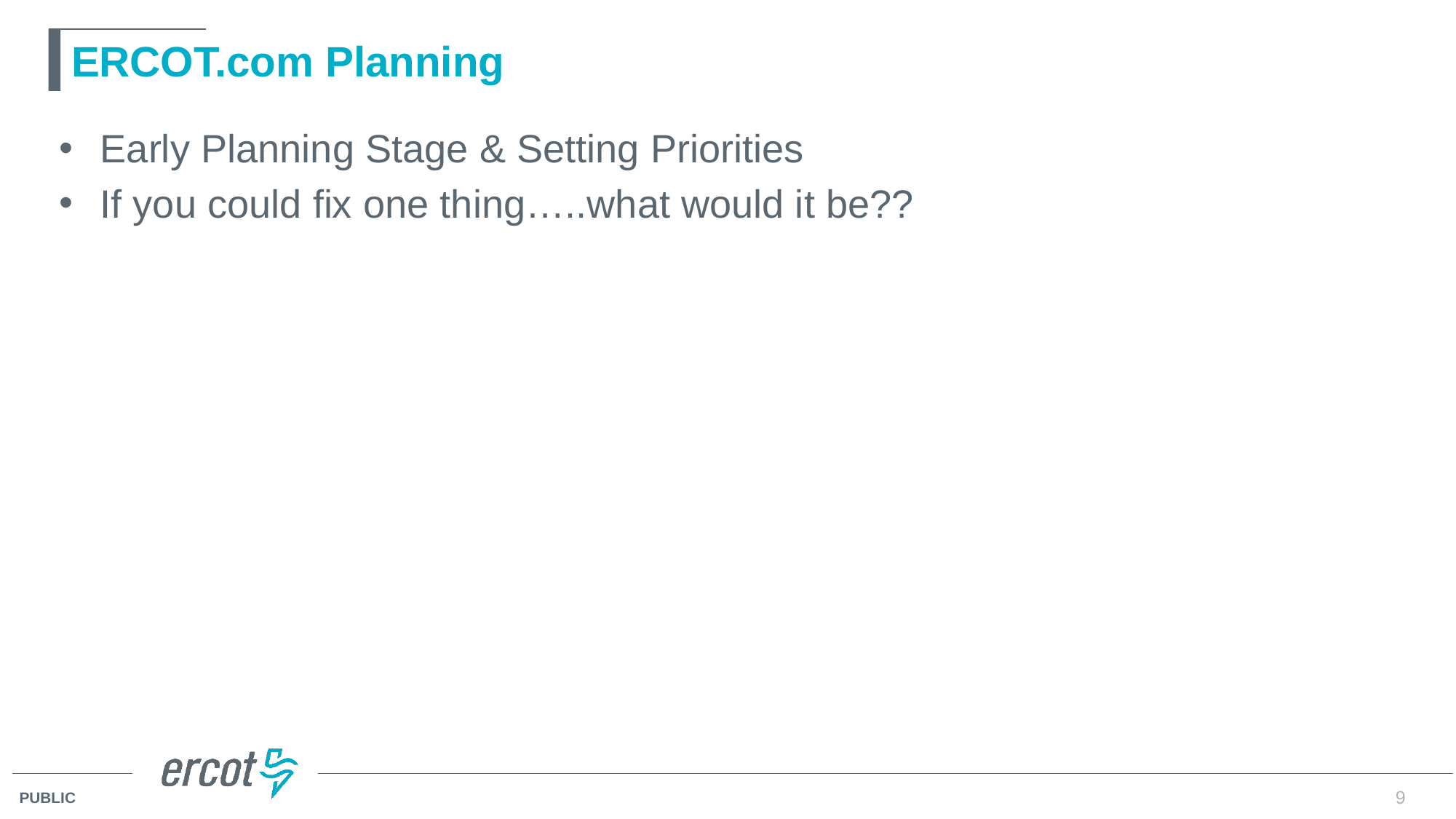

# ERCOT.com Planning
Early Planning Stage & Setting Priorities
If you could fix one thing…..what would it be??

9